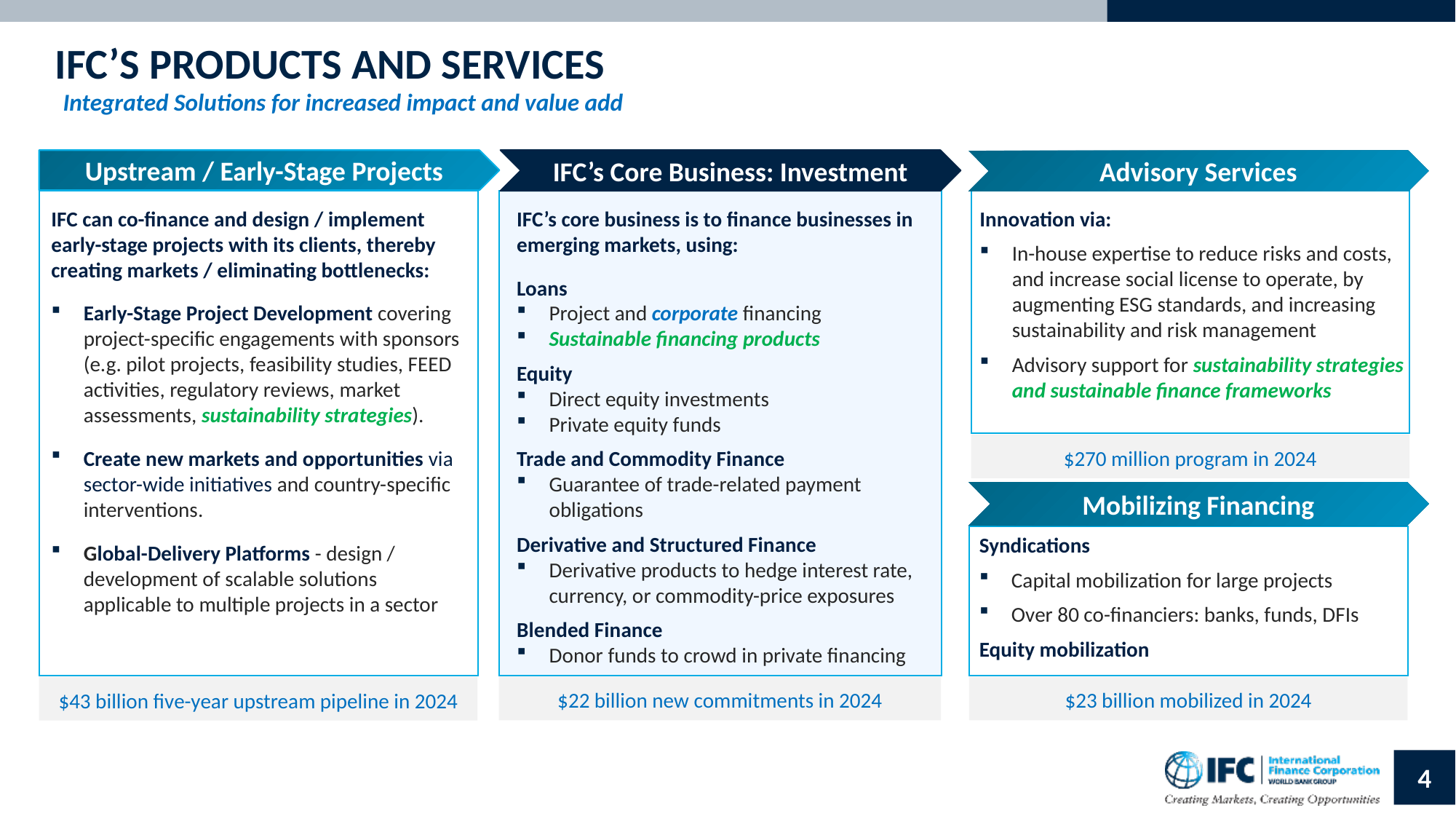

IFC’s PRODUCTS AND SERVICES
Integrated Solutions for increased impact and value add
IFC’s Core Business: Investment
Upstream / Early-Stage Projects
Advisory Services

IFC can co-finance and design / implement early-stage projects with its clients, thereby creating markets / eliminating bottlenecks:
Early-Stage Project Development covering project-specific engagements with sponsors (e.g. pilot projects, feasibility studies, FEED activities, regulatory reviews, market assessments, sustainability strategies).
Create new markets and opportunities via sector-wide initiatives and country-specific interventions.
Global-Delivery Platforms - design / development of scalable solutions applicable to multiple projects in a sector
IFC’s core business is to finance businesses in emerging markets, using:
Loans
Project and corporate financing
Sustainable financing products
Equity
Direct equity investments
Private equity funds
Trade and Commodity Finance
Guarantee of trade-related payment obligations
Derivative and Structured Finance
Derivative products to hedge interest rate, currency, or commodity-price exposures
Blended Finance
Donor funds to crowd in private financing
Innovation via:
In-house expertise to reduce risks and costs, and increase social license to operate, by augmenting ESG standards, and increasing sustainability and risk management
Advisory support for sustainability strategies and sustainable finance frameworks
$270 million program in 2024
Mobilizing Financing

Syndications
Capital mobilization for large projects
Over 80 co-financiers: banks, funds, DFIs
Equity mobilization
$22 billion new commitments in 2024
$23 billion mobilized in 2024
$43 billion five-year upstream pipeline in 2024
4